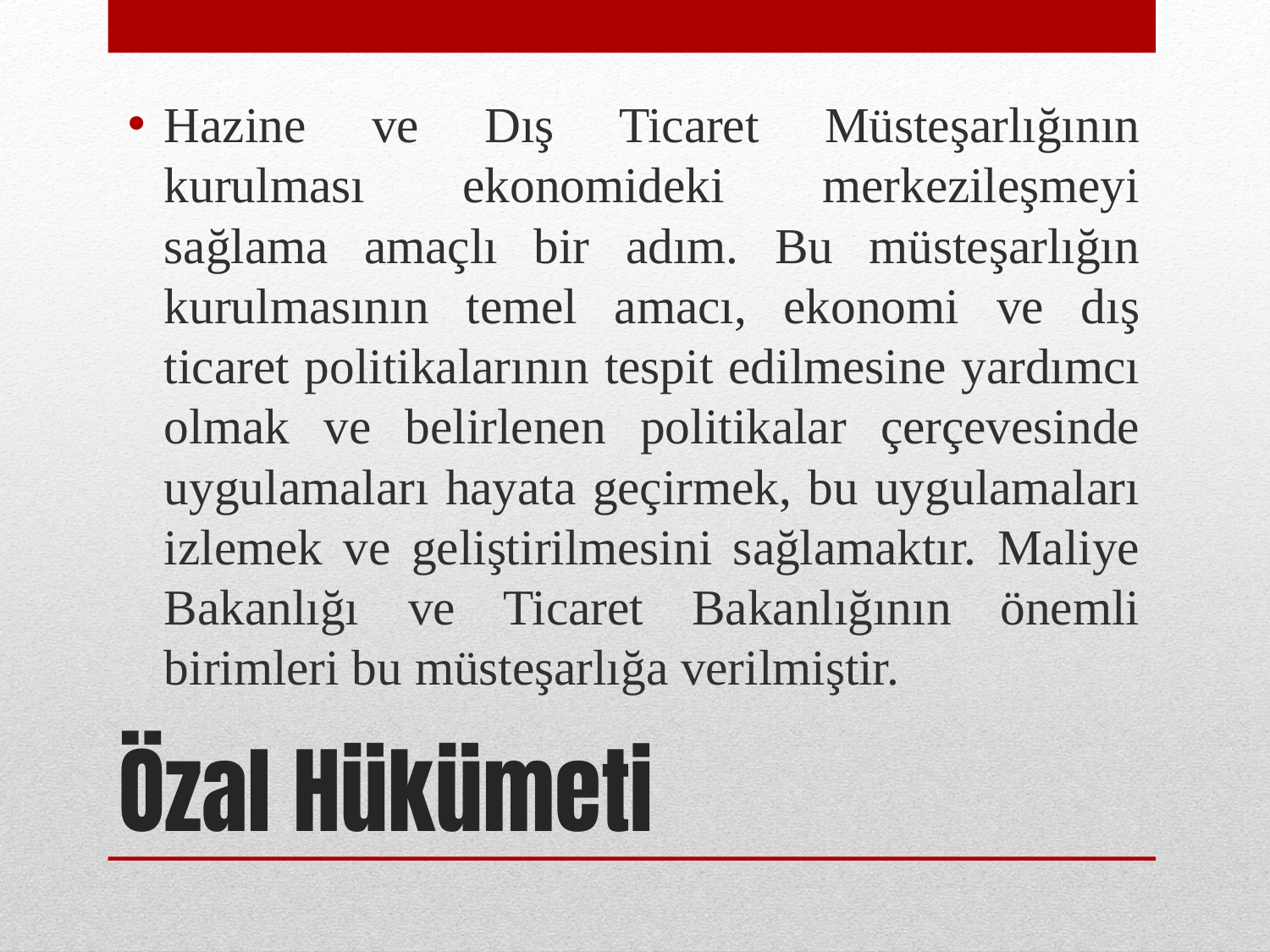

Hazine ve Dış Ticaret Müsteşarlığının kurulması ekonomideki merkezileşmeyi sağlama amaçlı bir adım. Bu müsteşarlığın kurulmasının temel amacı, ekonomi ve dış ticaret politikalarının tespit edilmesine yardımcı olmak ve belirlenen politikalar çerçevesinde uygulamaları hayata geçirmek, bu uygulamaları izlemek ve geliştirilmesini sağlamaktır. Maliye Bakanlığı ve Ticaret Bakanlığının önemli birimleri bu müsteşarlığa verilmiştir.

# Özal Hükümeti